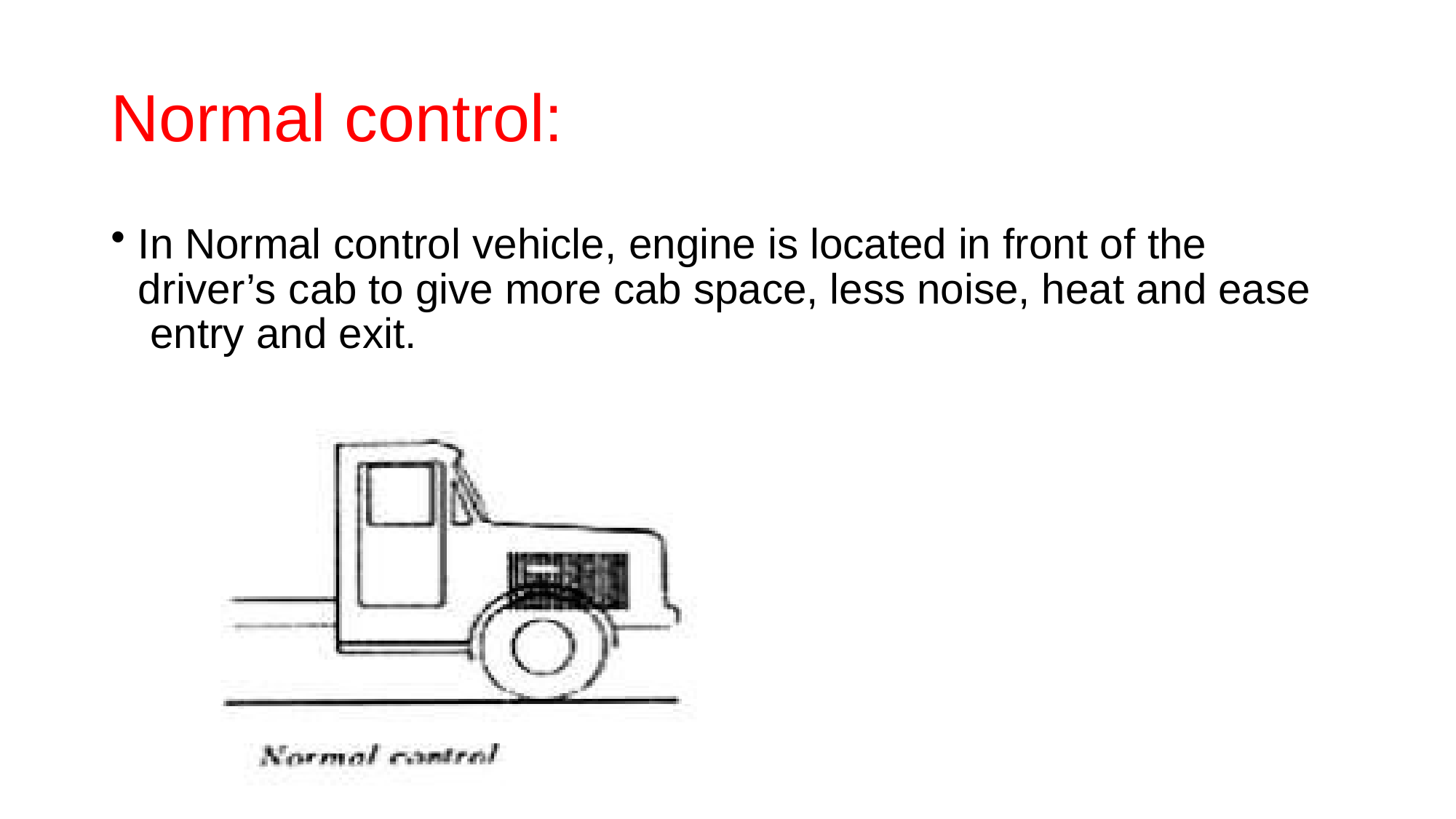

# Normal control:
In Normal control vehicle, engine is located in front of the  driver’s cab to give more cab space, less noise, heat and ease  entry and exit.